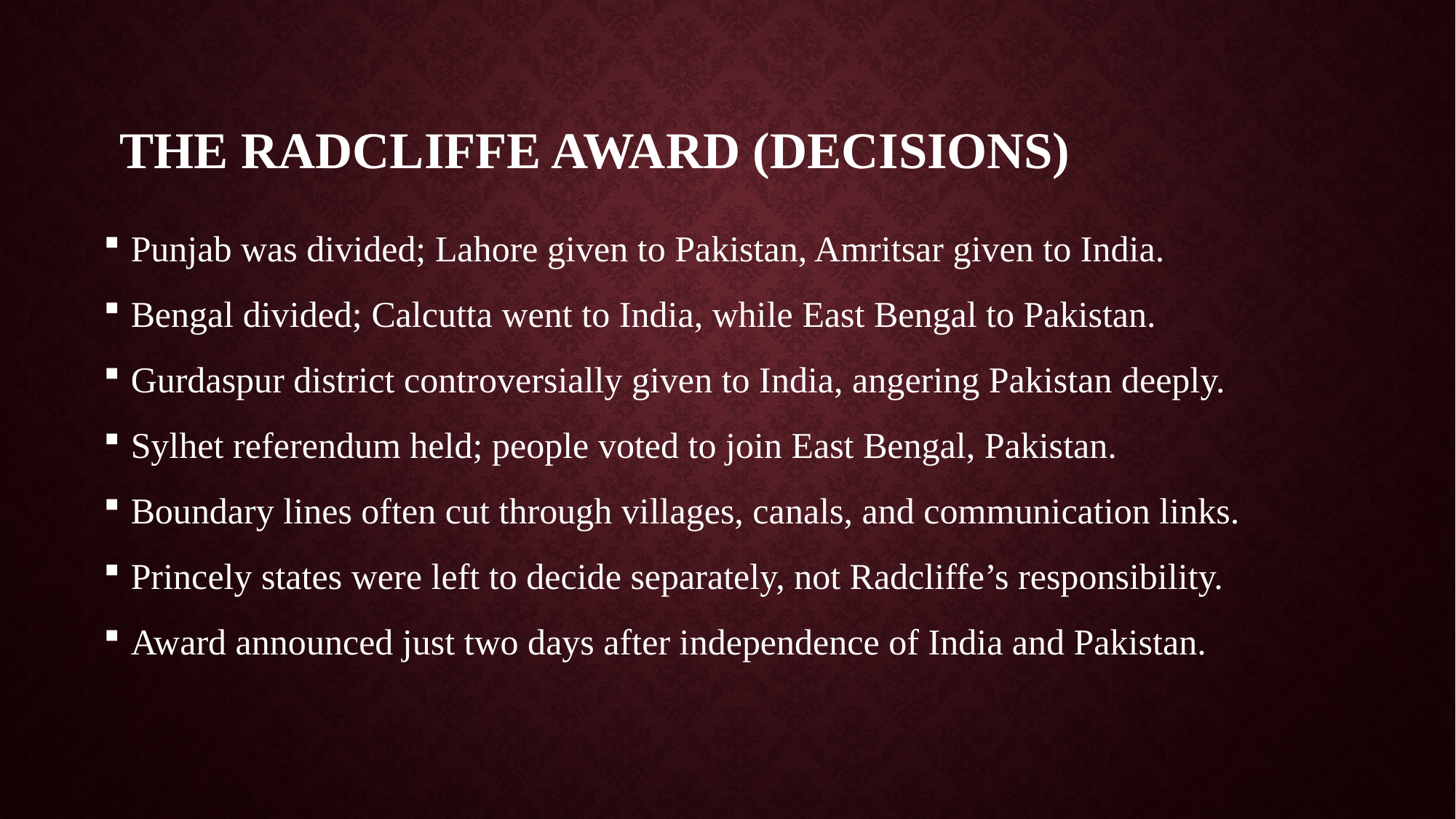

# The Radcliffe Award (Decisions)
Punjab was divided; Lahore given to Pakistan, Amritsar given to India.
Bengal divided; Calcutta went to India, while East Bengal to Pakistan.
Gurdaspur district controversially given to India, angering Pakistan deeply.
Sylhet referendum held; people voted to join East Bengal, Pakistan.
Boundary lines often cut through villages, canals, and communication links.
Princely states were left to decide separately, not Radcliffe’s responsibility.
Award announced just two days after independence of India and Pakistan.